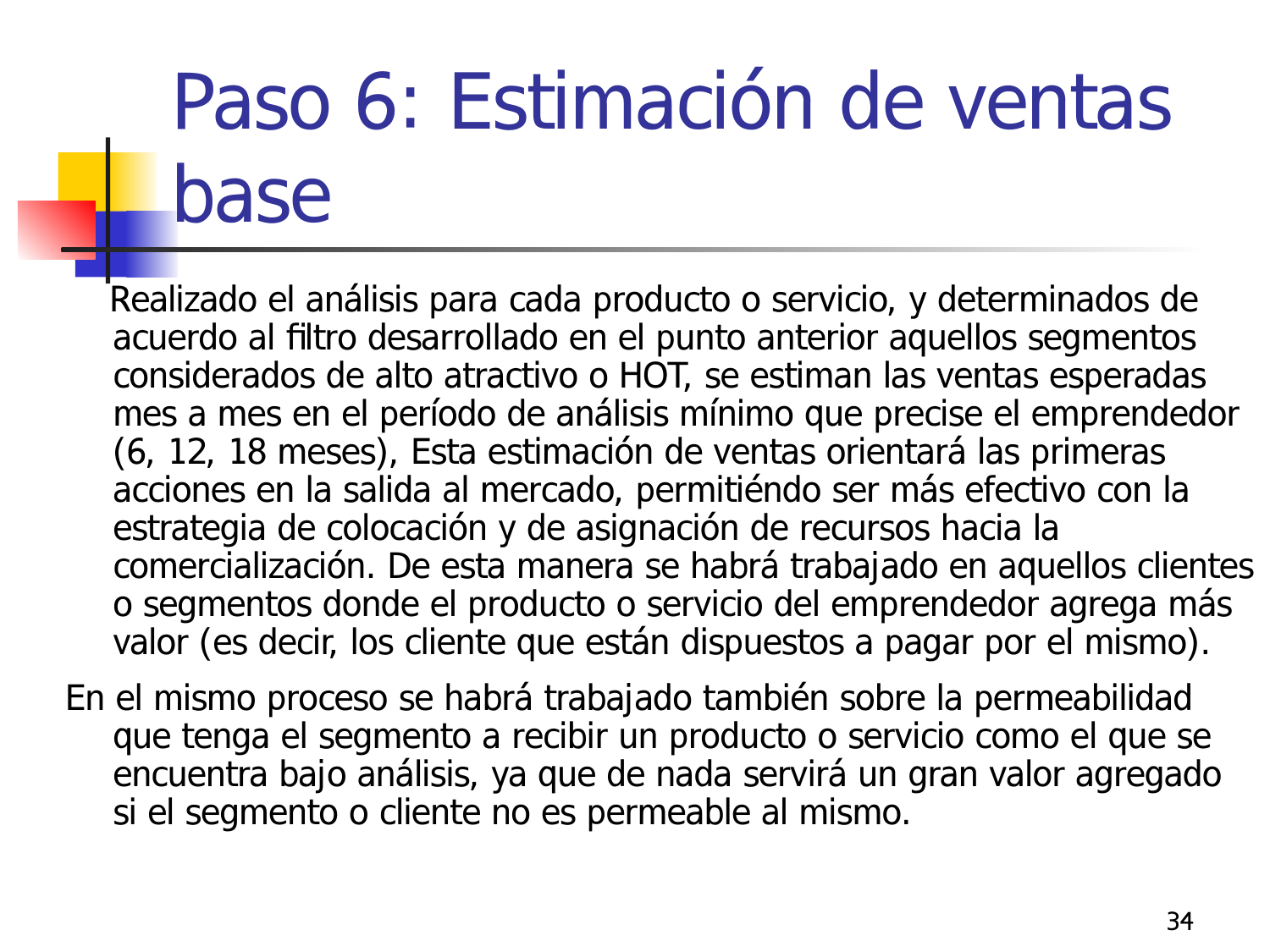

# Paso 6: Estimación de ventas base
    Realizado el análisis para cada producto o servicio, y determinados de acuerdo al filtro desarrollado en el punto anterior aquellos segmentos considerados de alto atractivo o HOT, se estiman las ventas esperadas mes a mes en el período de análisis mínimo que precise el emprendedor (6, 12, 18 meses), Esta estimación de ventas orientará las primeras acciones en la salida al mercado, permitiéndo ser más efectivo con la estrategia de colocación y de asignación de recursos hacia la comercialización. De esta manera se habrá trabajado en aquellos clientes o segmentos donde el producto o servicio del emprendedor agrega más valor (es decir, los cliente que están dispuestos a pagar por el mismo).
En el mismo proceso se habrá trabajado también sobre la permeabilidad que tenga el segmento a recibir un producto o servicio como el que se encuentra bajo análisis, ya que de nada servirá un gran valor agregado si el segmento o cliente no es permeable al mismo.

34